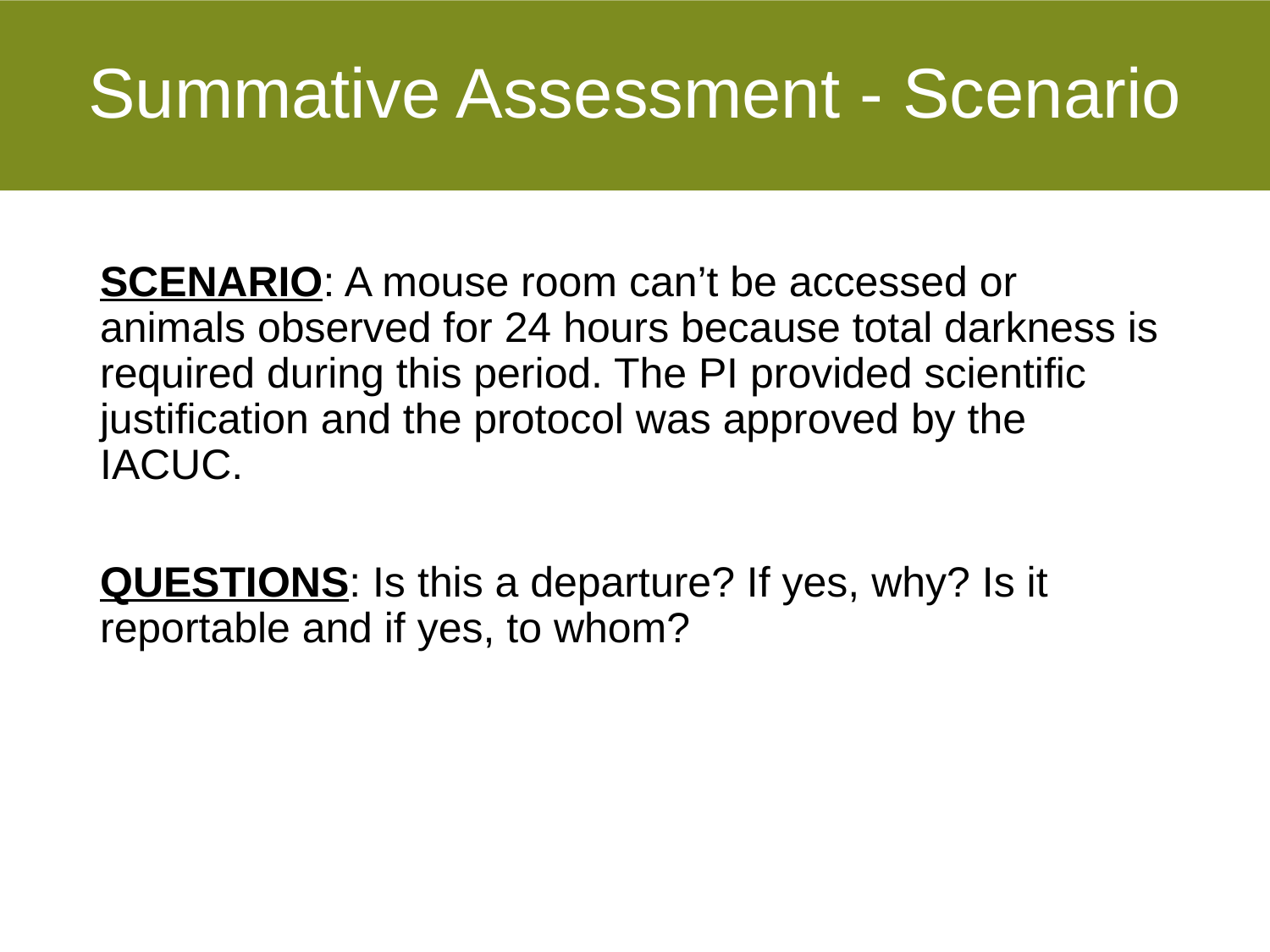

# Summative Assessment - Scenario
SCENARIO: A mouse room can’t be accessed or animals observed for 24 hours because total darkness is required during this period. The PI provided scientific justification and the protocol was approved by the IACUC.

QUESTIONS: Is this a departure? If yes, why? Is it reportable and if yes, to whom?